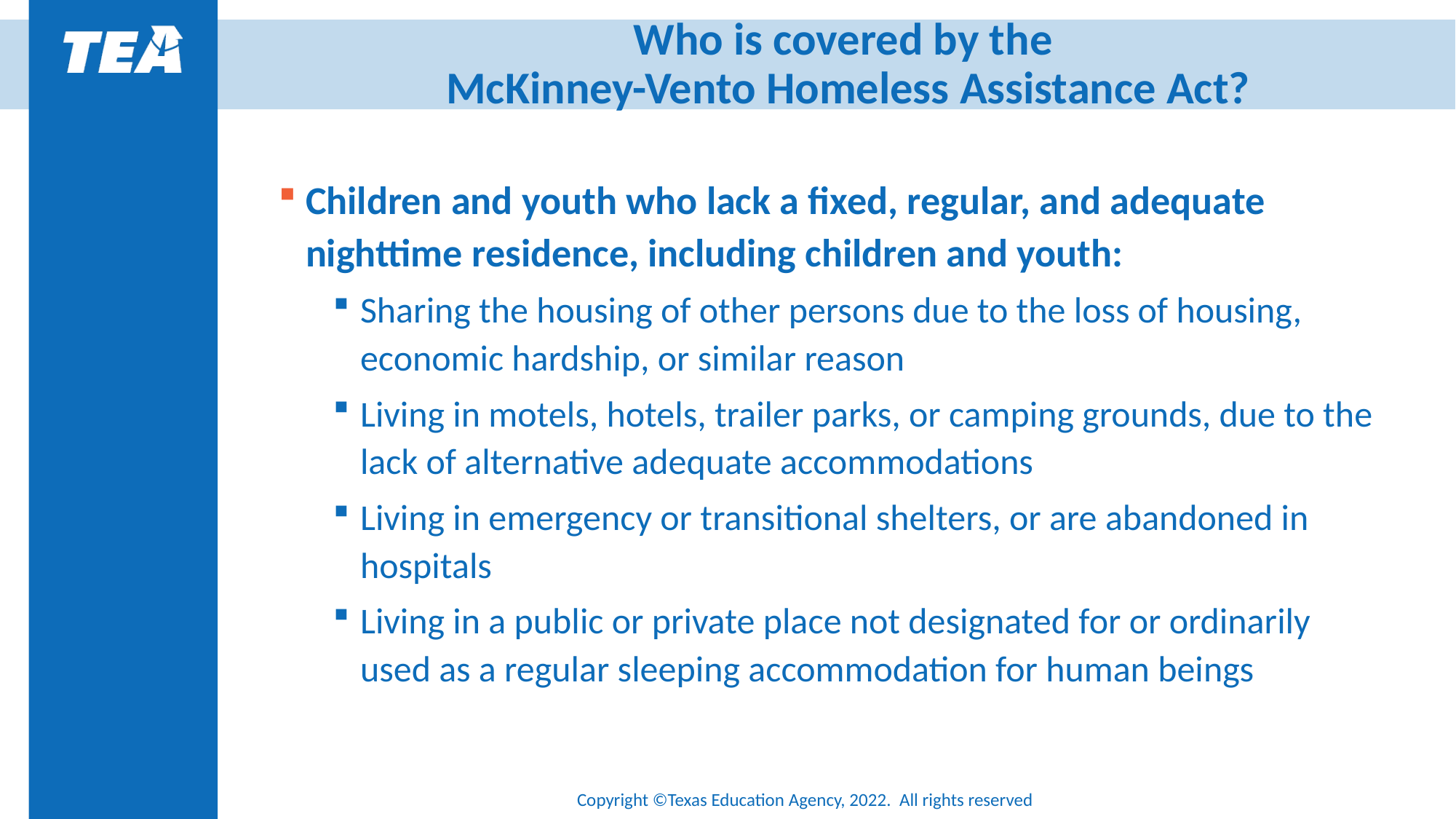

# Who is covered by the McKinney-Vento Homeless Assistance Act?
Children and youth who lack a fixed, regular, and adequate nighttime residence, including children and youth:
Sharing the housing of other persons due to the loss of housing, economic hardship, or similar reason
Living in motels, hotels, trailer parks, or camping grounds, due to the lack of alternative adequate accommodations
Living in emergency or transitional shelters, or are abandoned in hospitals
Living in a public or private place not designated for or ordinarily used as a regular sleeping accommodation for human beings

Copyright ©Texas Education Agency, 2022.  All rights reserved